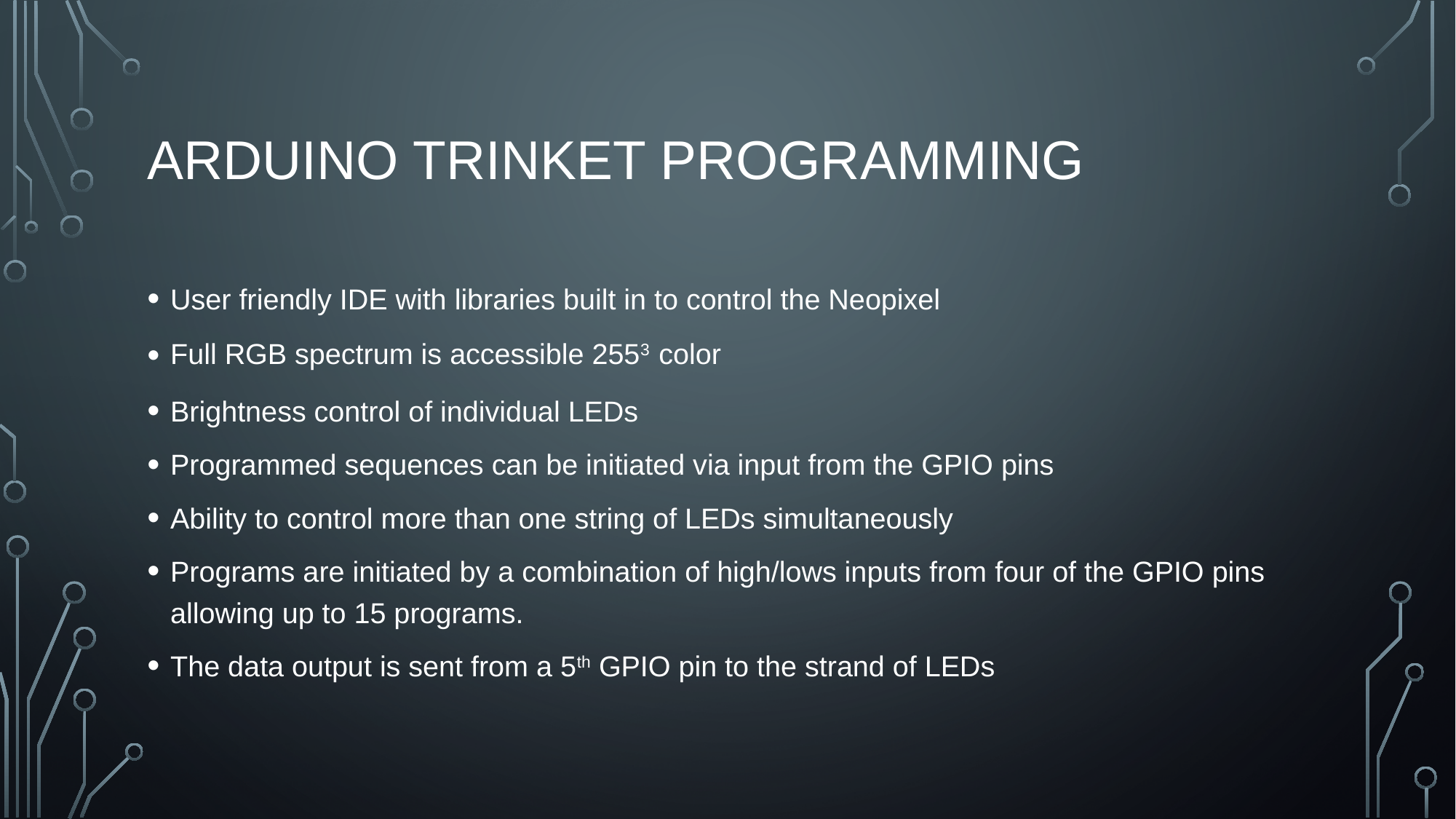

# Arduino Trinket Programming
User friendly IDE with libraries built in to control the Neopixel
Full RGB spectrum is accessible 2553  color
Brightness control of individual LEDs
Programmed sequences can be initiated via input from the GPIO pins
Ability to control more than one string of LEDs simultaneously
Programs are initiated by a combination of high/lows inputs from four of the GPIO pins allowing up to 15 programs.
The data output is sent from a 5th GPIO pin to the strand of LEDs